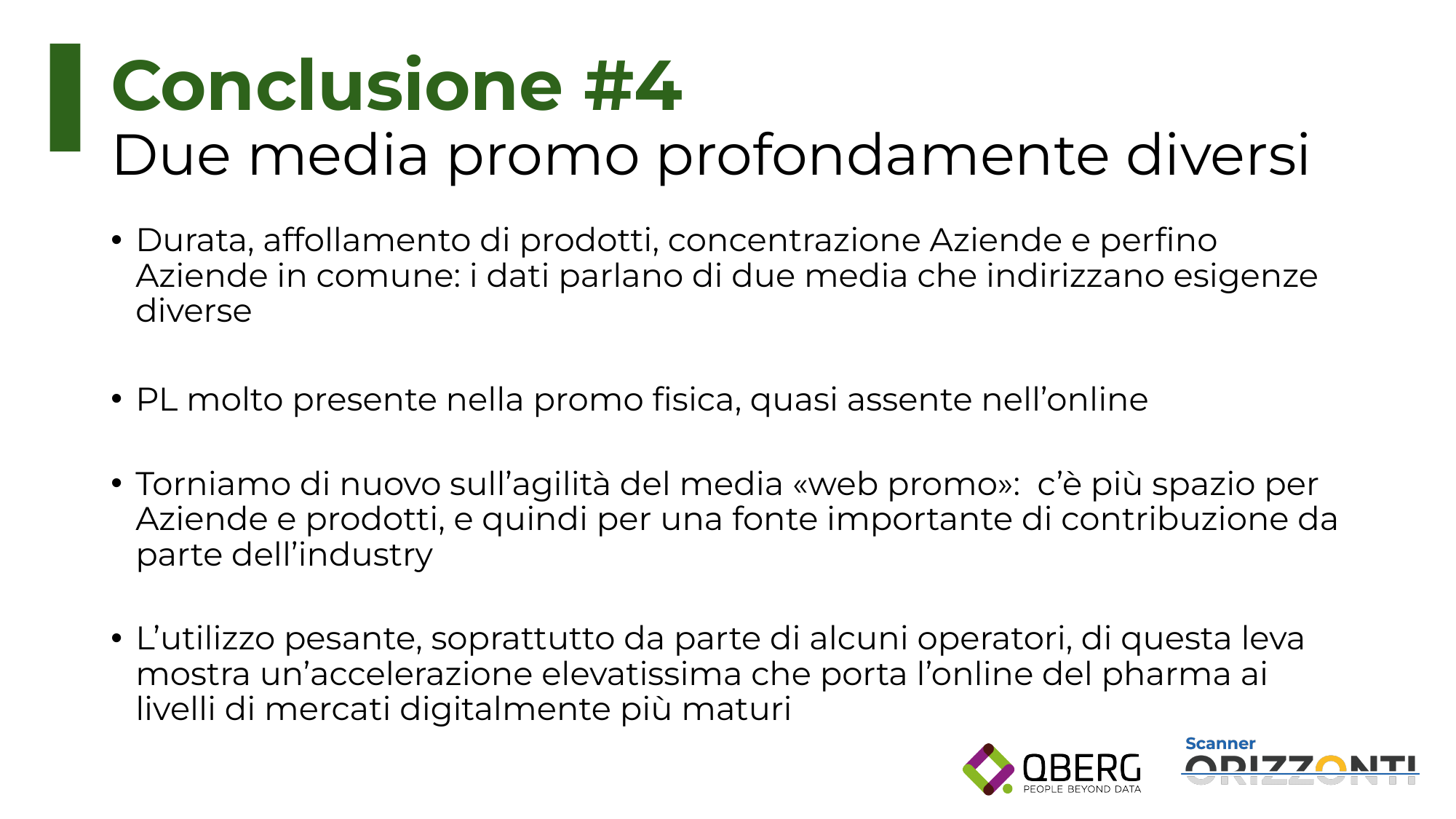

# Conclusione #4 Due media promo profondamente diversi
Durata, affollamento di prodotti, concentrazione Aziende e perfino Aziende in comune: i dati parlano di due media che indirizzano esigenze diverse
PL molto presente nella promo fisica, quasi assente nell’online
Torniamo di nuovo sull’agilità del media «web promo»:  c’è più spazio per Aziende e prodotti, e quindi per una fonte importante di contribuzione da parte dell’industry
L’utilizzo pesante, soprattutto da parte di alcuni operatori, di questa leva mostra un’accelerazione elevatissima che porta l’online del pharma ai livelli di mercati digitalmente più maturi